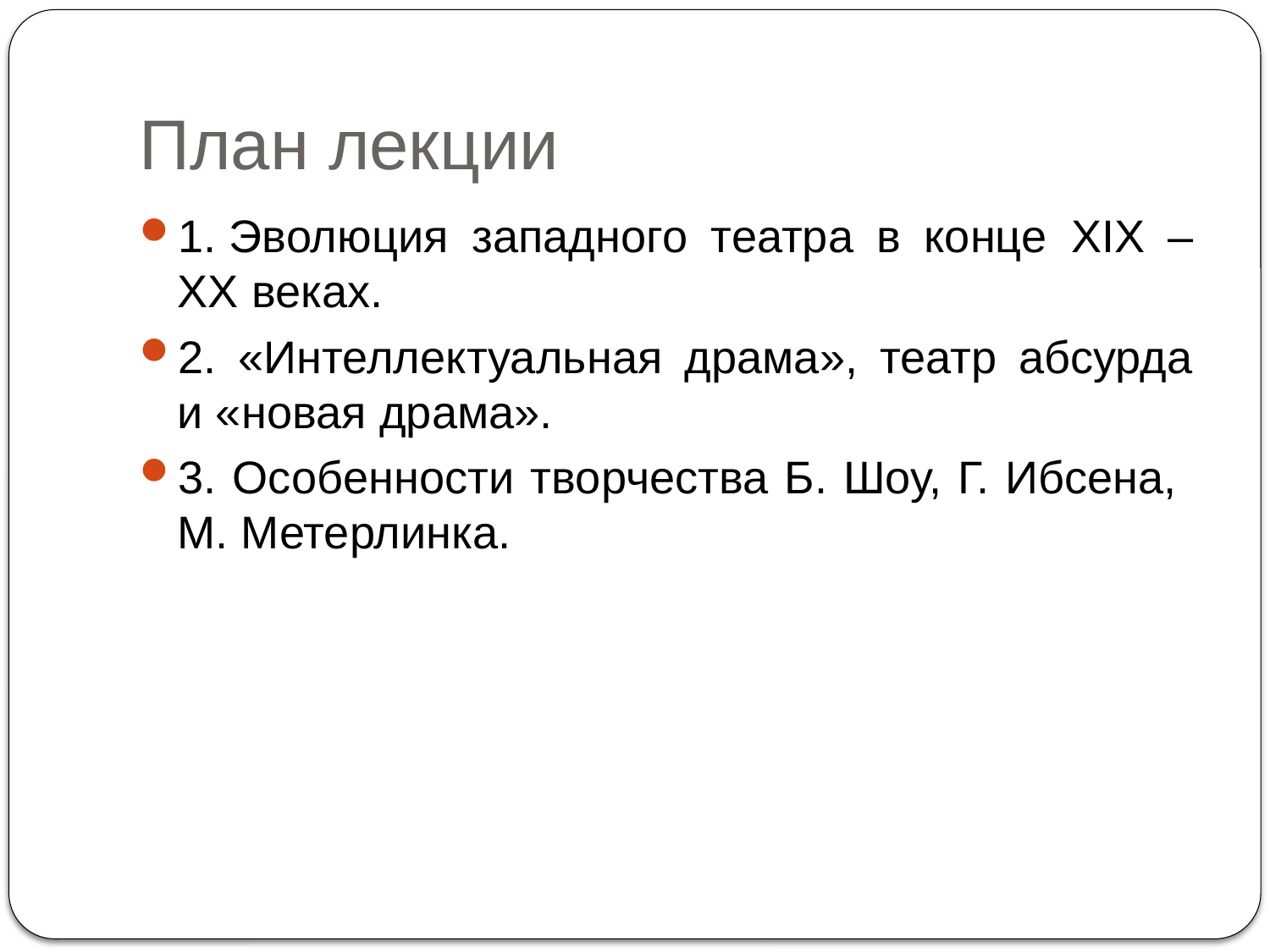

# План лекции
1. Эволюция западного театра в конце XIX – XX веках.
2. «Интеллектуальная драма», театр абсурда и «новая драма».
3. Особенности творчества Б. Шоу, Г. Ибсена,
М. Метерлинка.